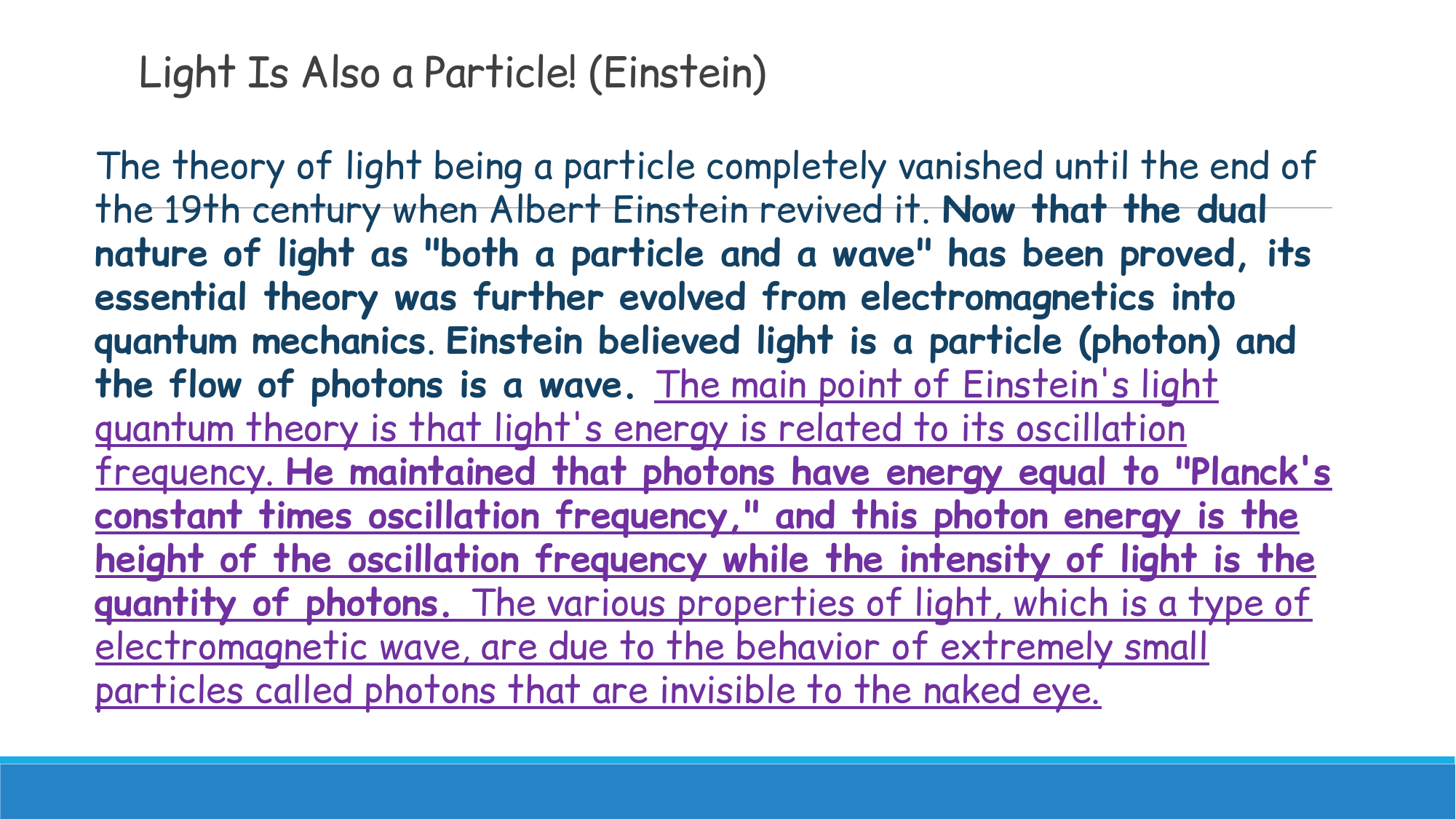

# Light Is Also a Particle! (Einstein)
The theory of light being a particle completely vanished until the end of the 19th century when Albert Einstein revived it. Now that the dual nature of light as "both a particle and a wave" has been proved, its essential theory was further evolved from electromagnetics into quantum mechanics. Einstein believed light is a particle (photon) and the flow of photons is a wave. The main point of Einstein's light quantum theory is that light's energy is related to its oscillation frequency. He maintained that photons have energy equal to "Planck's constant times oscillation frequency," and this photon energy is the height of the oscillation frequency while the intensity of light is the quantity of photons. The various properties of light, which is a type of electromagnetic wave, are due to the behavior of extremely small particles called photons that are invisible to the naked eye.